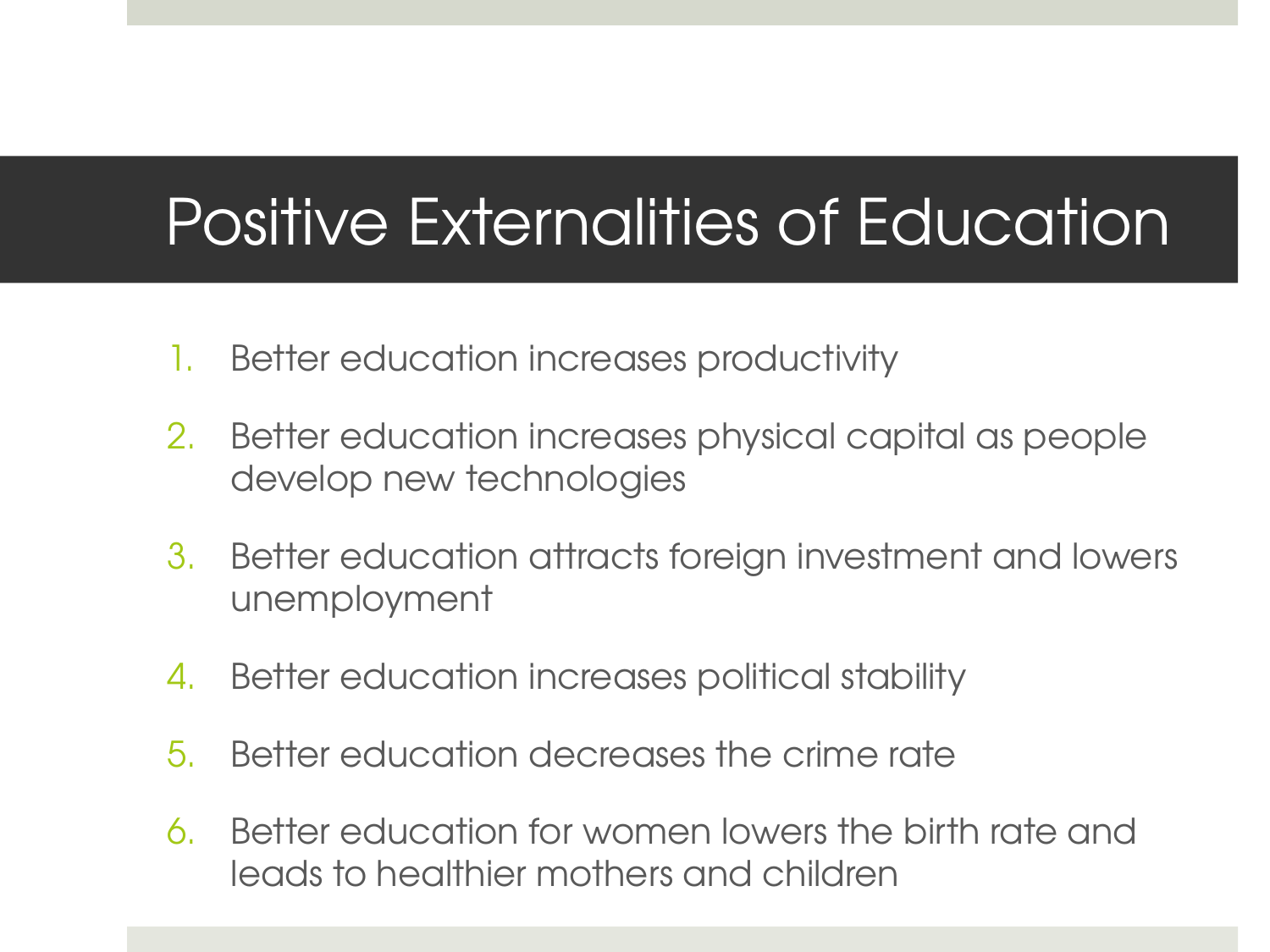

# Positive Externalities of Education
Better education increases productivity
Better education increases physical capital as people develop new technologies
Better education attracts foreign investment and lowers unemployment
Better education increases political stability
Better education decreases the crime rate
Better education for women lowers the birth rate and leads to healthier mothers and children